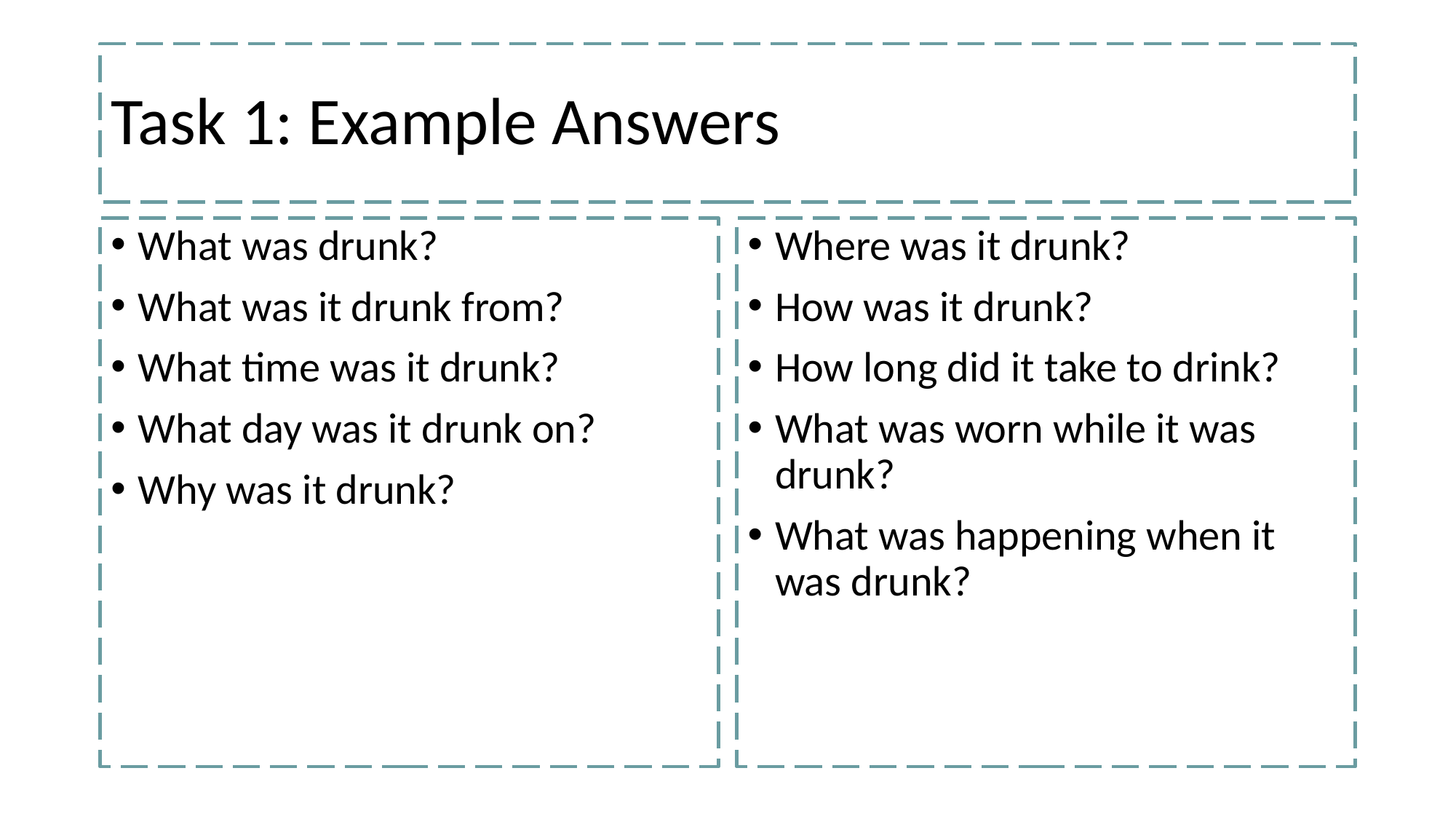

# Task 1: Example Answers
What was drunk?
What was it drunk from?
What time was it drunk?
What day was it drunk on?
Why was it drunk?
Where was it drunk?
How was it drunk?
How long did it take to drink?
What was worn while it was drunk?
What was happening when it was drunk?